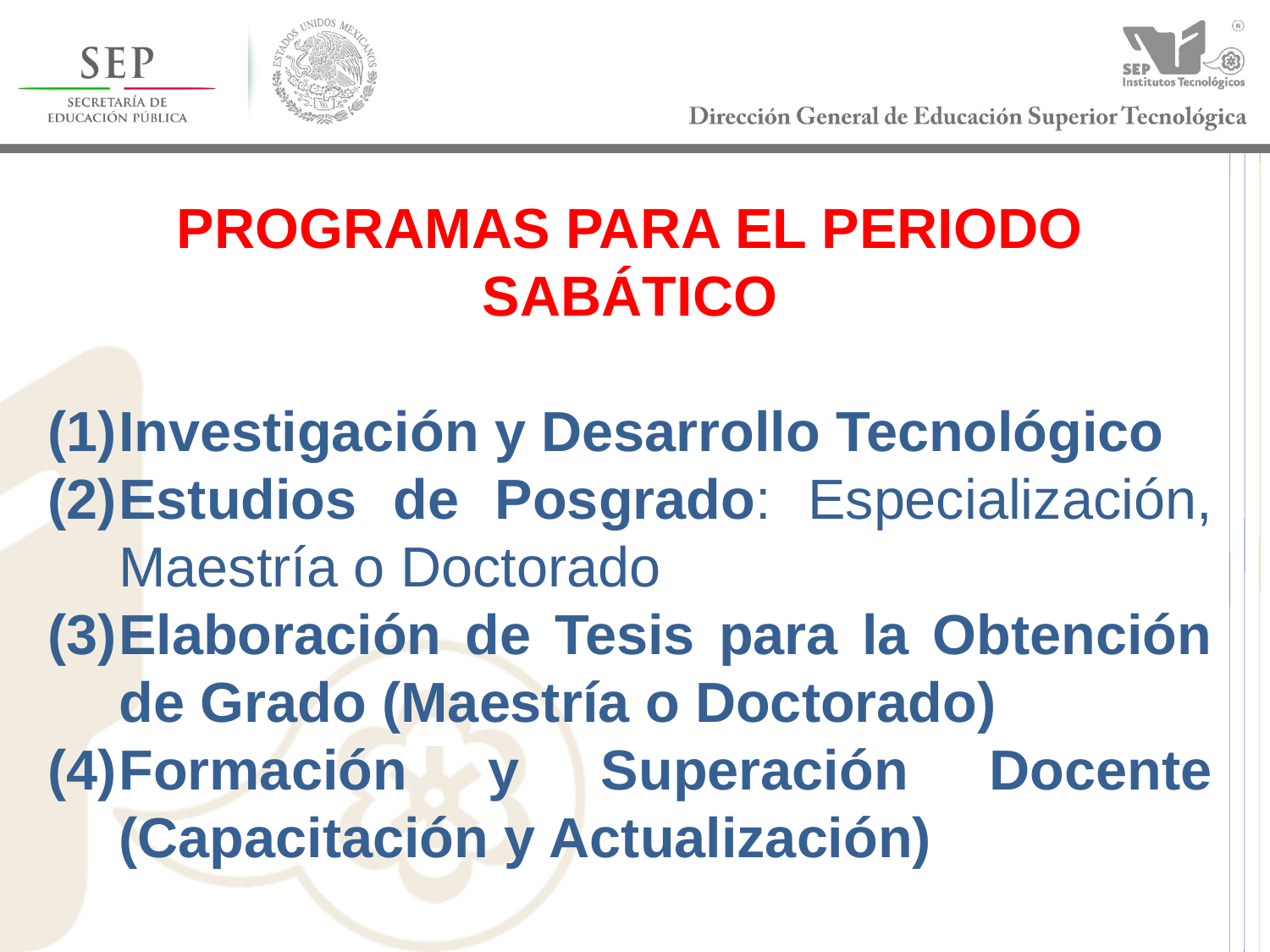

PROGRAMAS PARA EL PERIODO SABÁTICO

Investigación y Desarrollo Tecnológico
Estudios de Posgrado: Especialización, Maestría o Doctorado
Elaboración de Tesis para la Obtención de Grado (Maestría o Doctorado)
Formación y Superación Docente (Capacitación y Actualización)